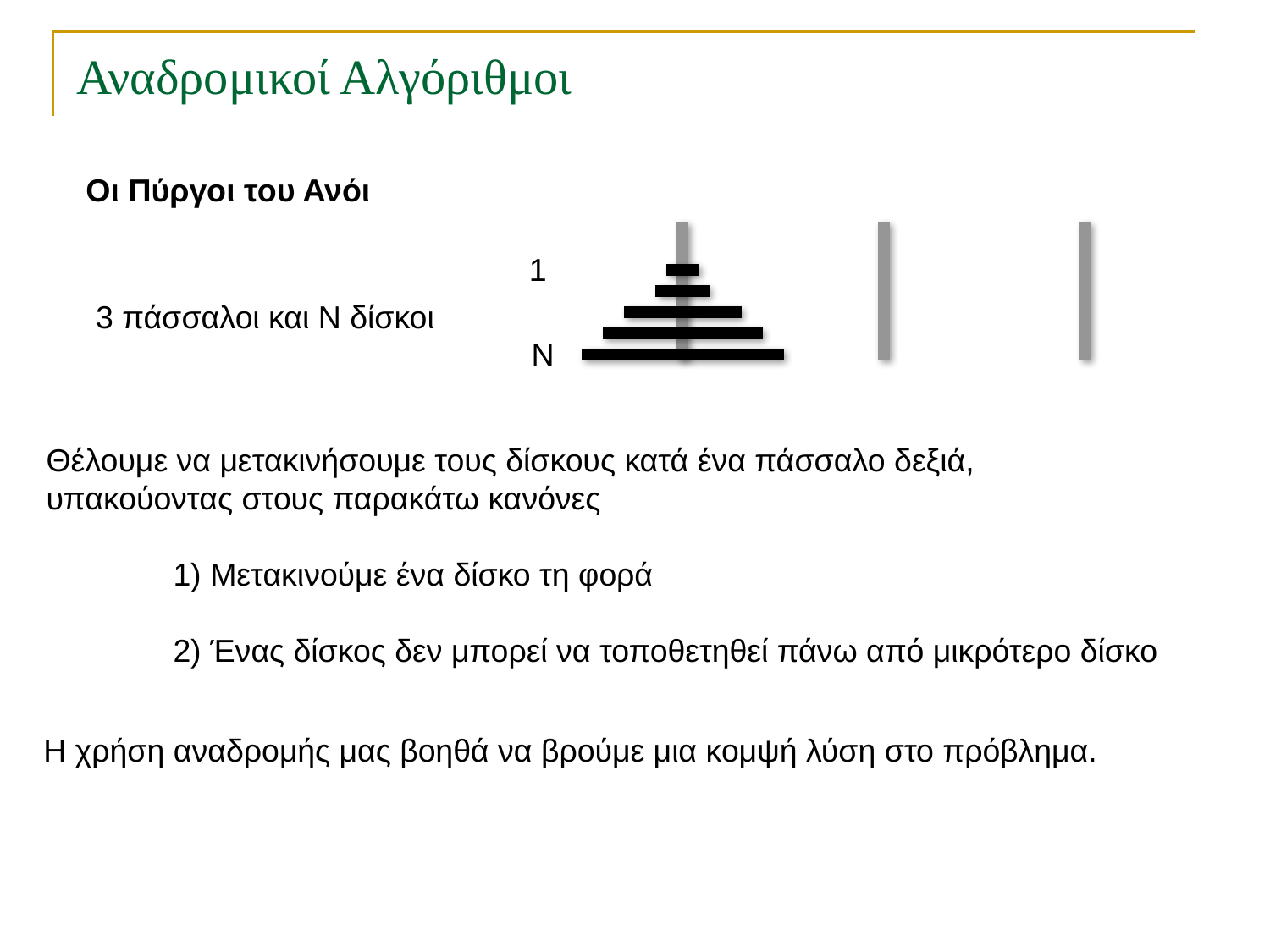

# Αναδρομικοί Αλγόριθμοι
Οι Πύργοι του Ανόι

1

3 πάσσαλοι και Ν δίσκοι

Ν

Θέλουμε να μετακινήσουμε τους δίσκους κατά ένα πάσσαλο δεξιά,
υπακούοντας στους παρακάτω κανόνες

	1) Μετακινούμε ένα δίσκο τη φορά

	2) Ένας δίσκος δεν μπορεί να τοποθετηθεί πάνω από μικρότερο δίσκο
Η χρήση αναδρομής μας βοηθά να βρούμε μια κομψή λύση στο πρόβλημα.